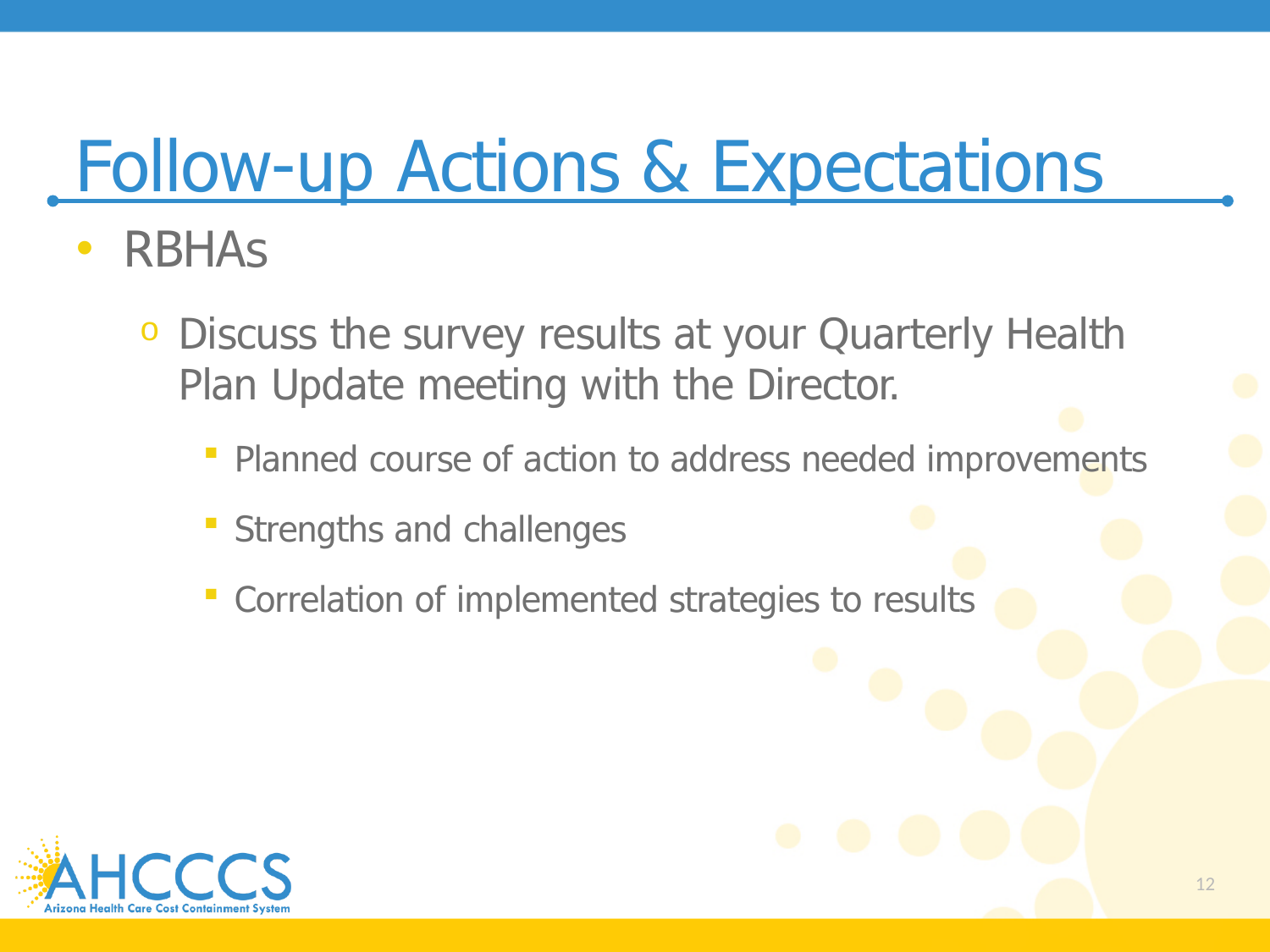

# Follow-up Actions & Expectations
RBHAs
Discuss the survey results at your Quarterly Health Plan Update meeting with the Director.
Planned course of action to address needed improvements
Strengths and challenges
Correlation of implemented strategies to results

12